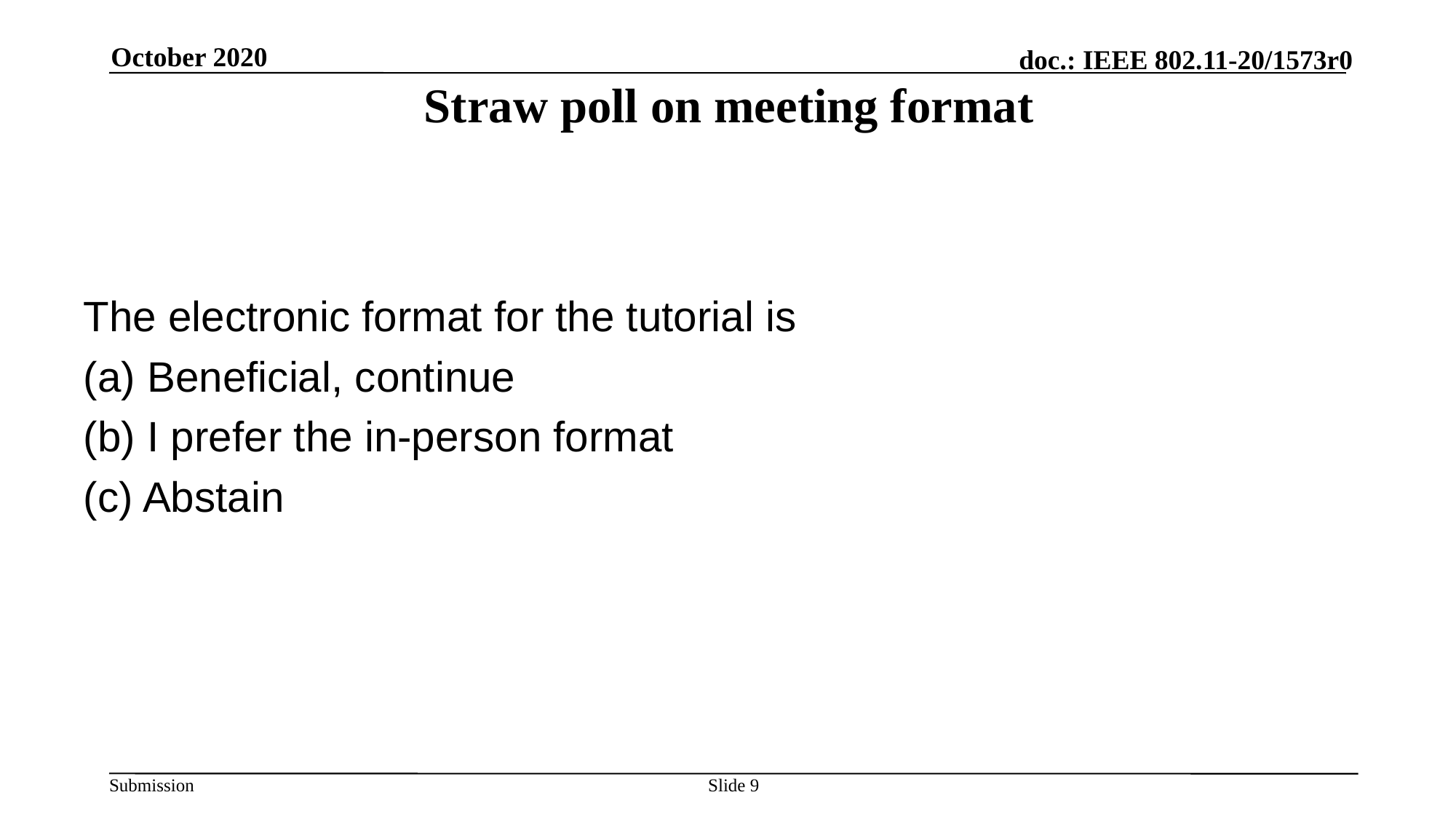

# Straw poll on meeting format
October 2020

The electronic format for the tutorial is
(a) Beneficial, continue
(b) I prefer the in-person format
(c) Abstain

Slide 9